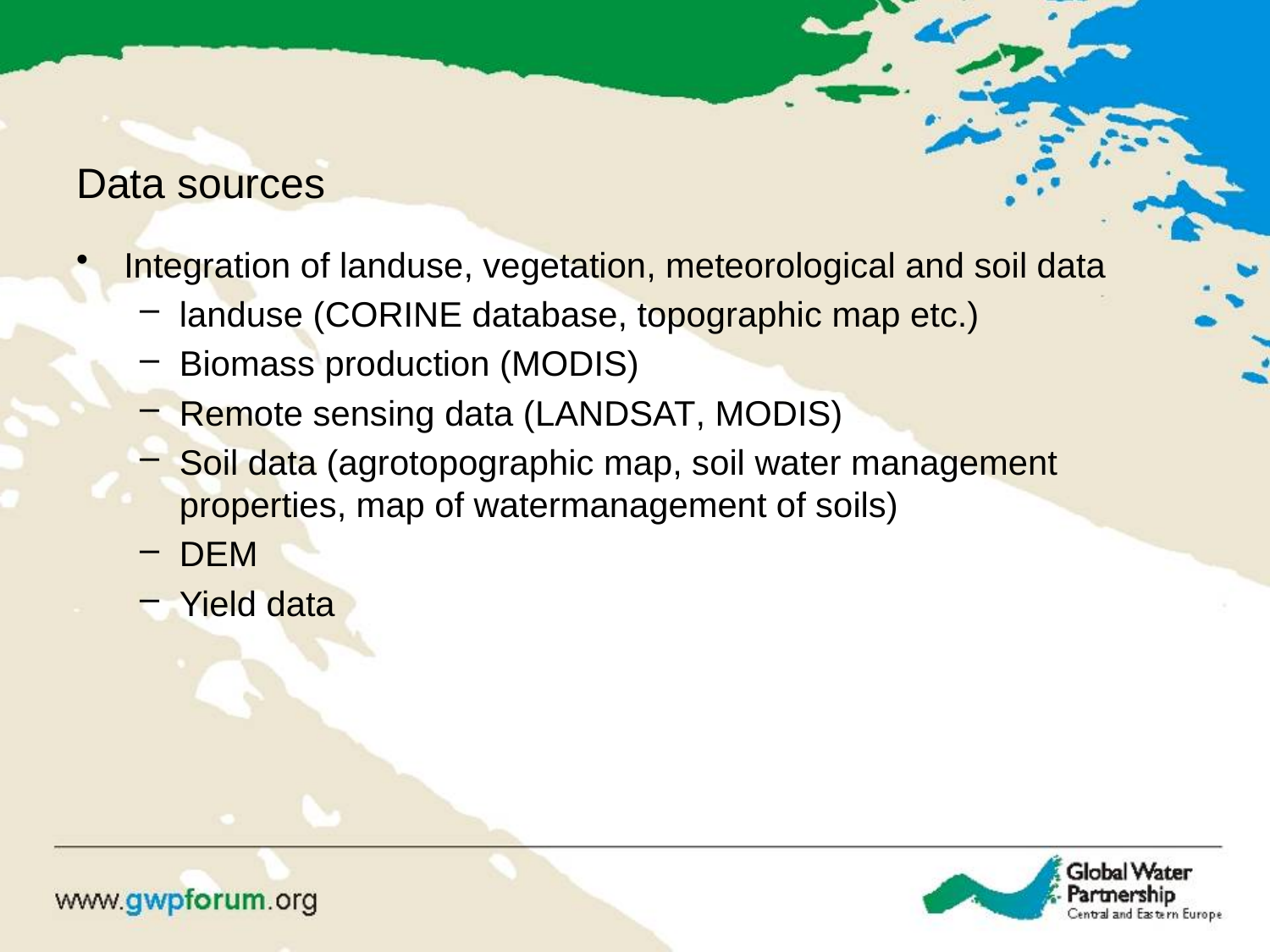

# Data sources
Integration of landuse, vegetation, meteorological and soil data
landuse (CORINE database, topographic map etc.)
Biomass production (MODIS)
Remote sensing data (LANDSAT, MODIS)
Soil data (agrotopographic map, soil water management properties, map of watermanagement of soils)
DEM
Yield data